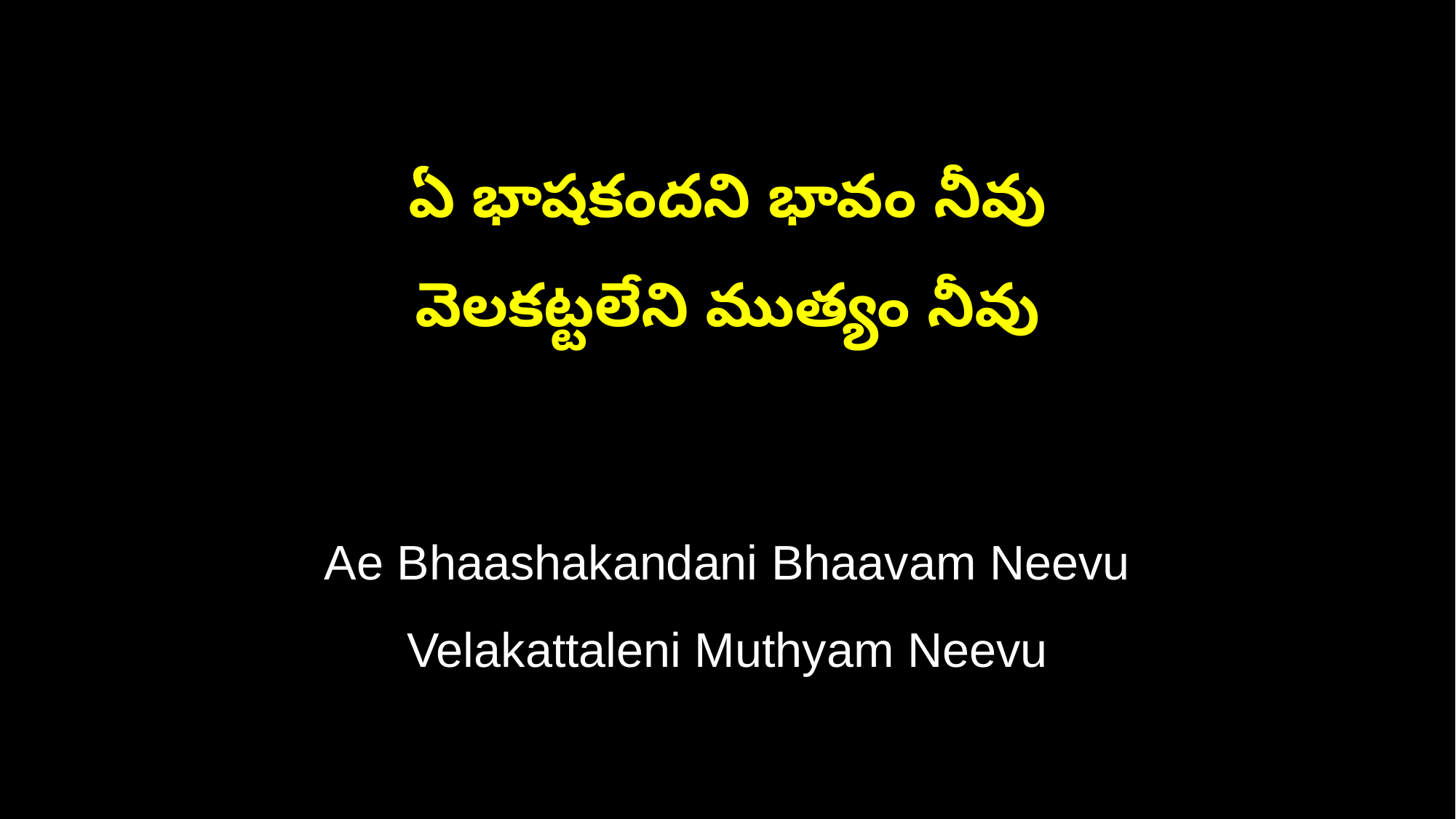

ఏ భాషకందని భావం నీవు
వెలకట్టలేని ముత్యం నీవు
Ae Bhaashakandani Bhaavam Neevu
Velakattaleni Muthyam Neevu